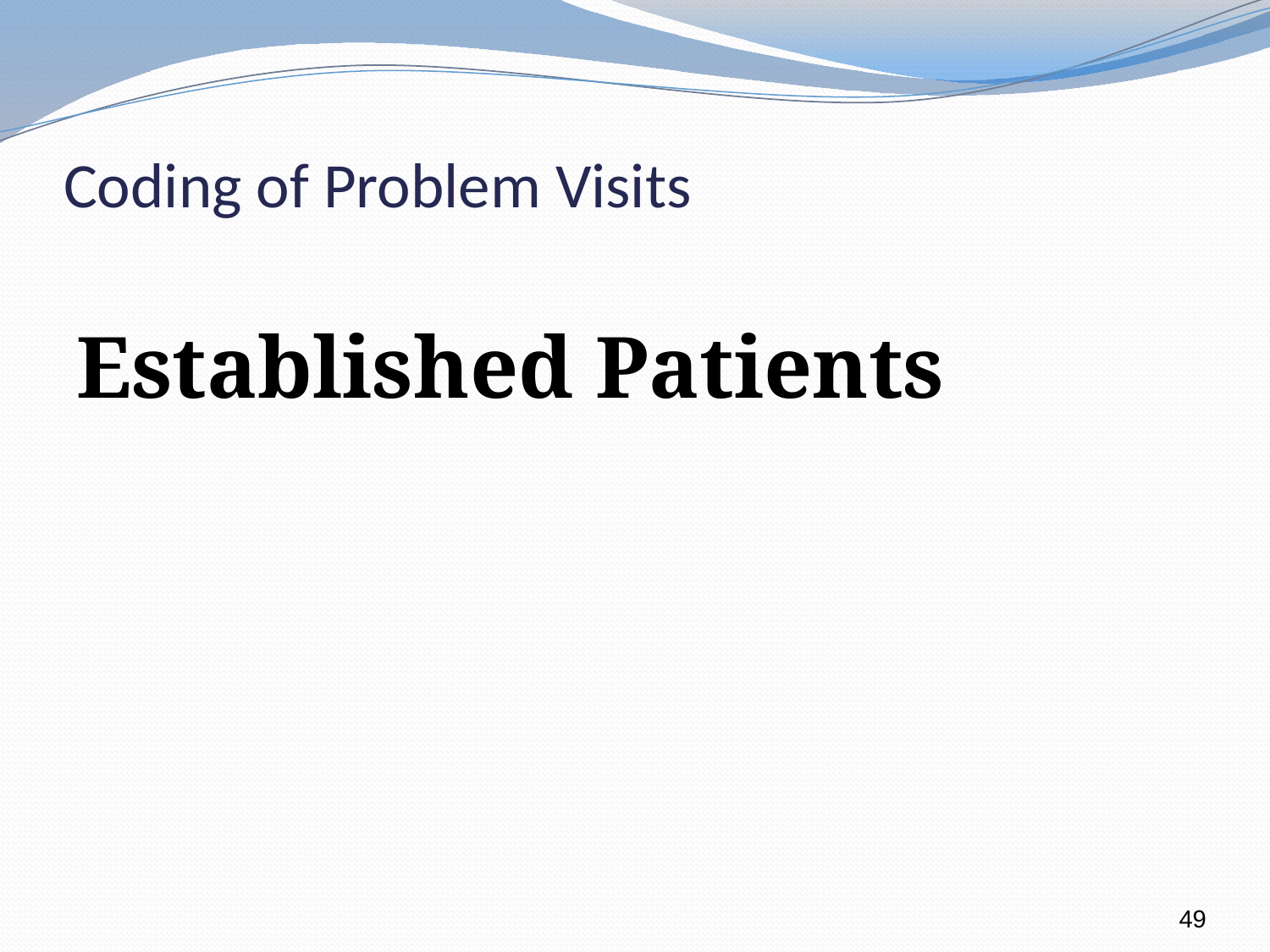

# Coding of Problem Visits
Established Patients
49